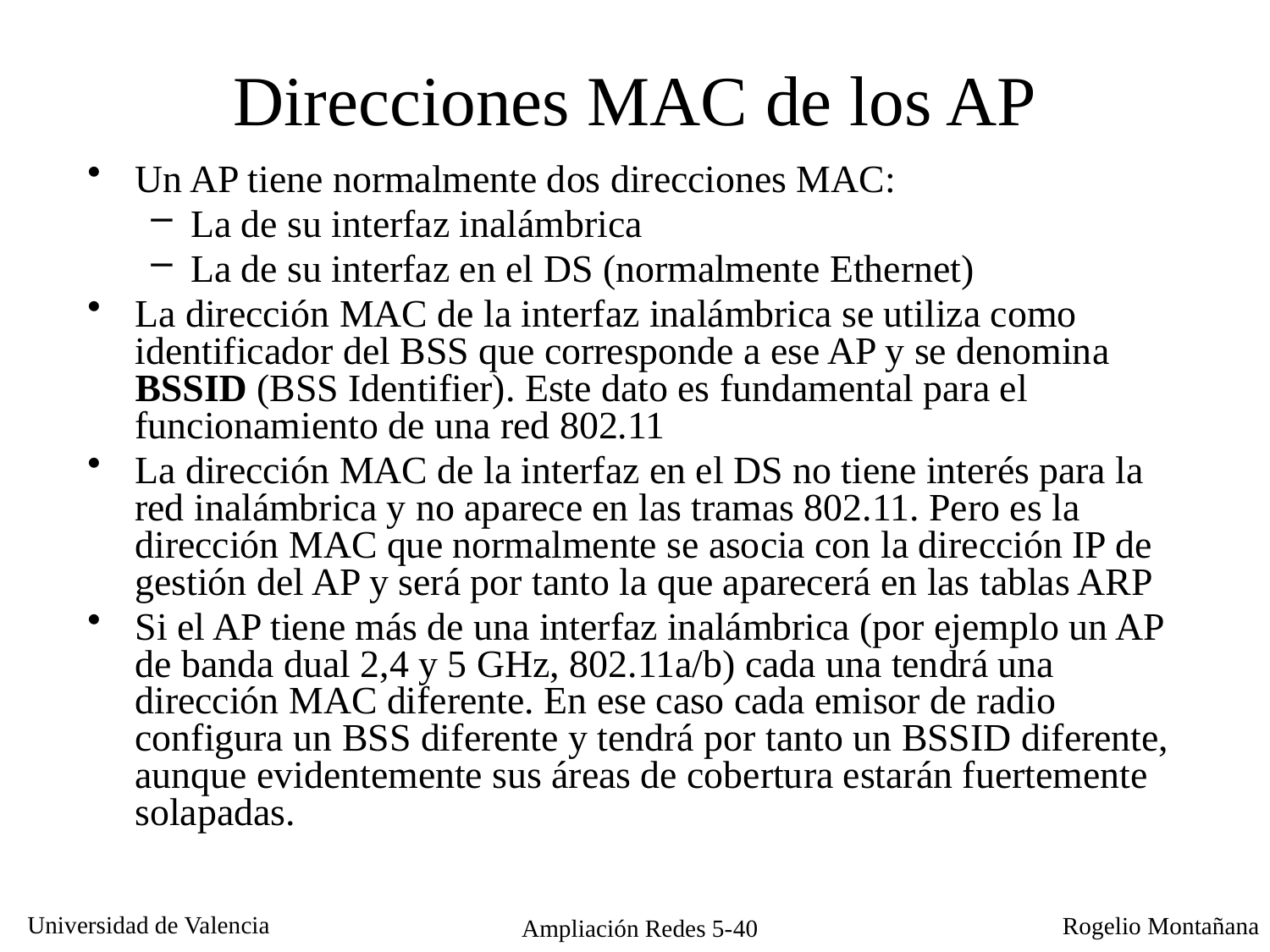

Direcciones MAC de los AP
Un AP tiene normalmente dos direcciones MAC:
La de su interfaz inalámbrica
La de su interfaz en el DS (normalmente Ethernet)
La dirección MAC de la interfaz inalámbrica se utiliza como identificador del BSS que corresponde a ese AP y se denomina BSSID (BSS Identifier). Este dato es fundamental para el funcionamiento de una red 802.11
La dirección MAC de la interfaz en el DS no tiene interés para la red inalámbrica y no aparece en las tramas 802.11. Pero es la dirección MAC que normalmente se asocia con la dirección IP de gestión del AP y será por tanto la que aparecerá en las tablas ARP
Si el AP tiene más de una interfaz inalámbrica (por ejemplo un AP de banda dual 2,4 y 5 GHz, 802.11a/b) cada una tendrá una dirección MAC diferente. En ese caso cada emisor de radio configura un BSS diferente y tendrá por tanto un BSSID diferente, aunque evidentemente sus áreas de cobertura estarán fuertemente solapadas.
Ampliación Redes 5-40